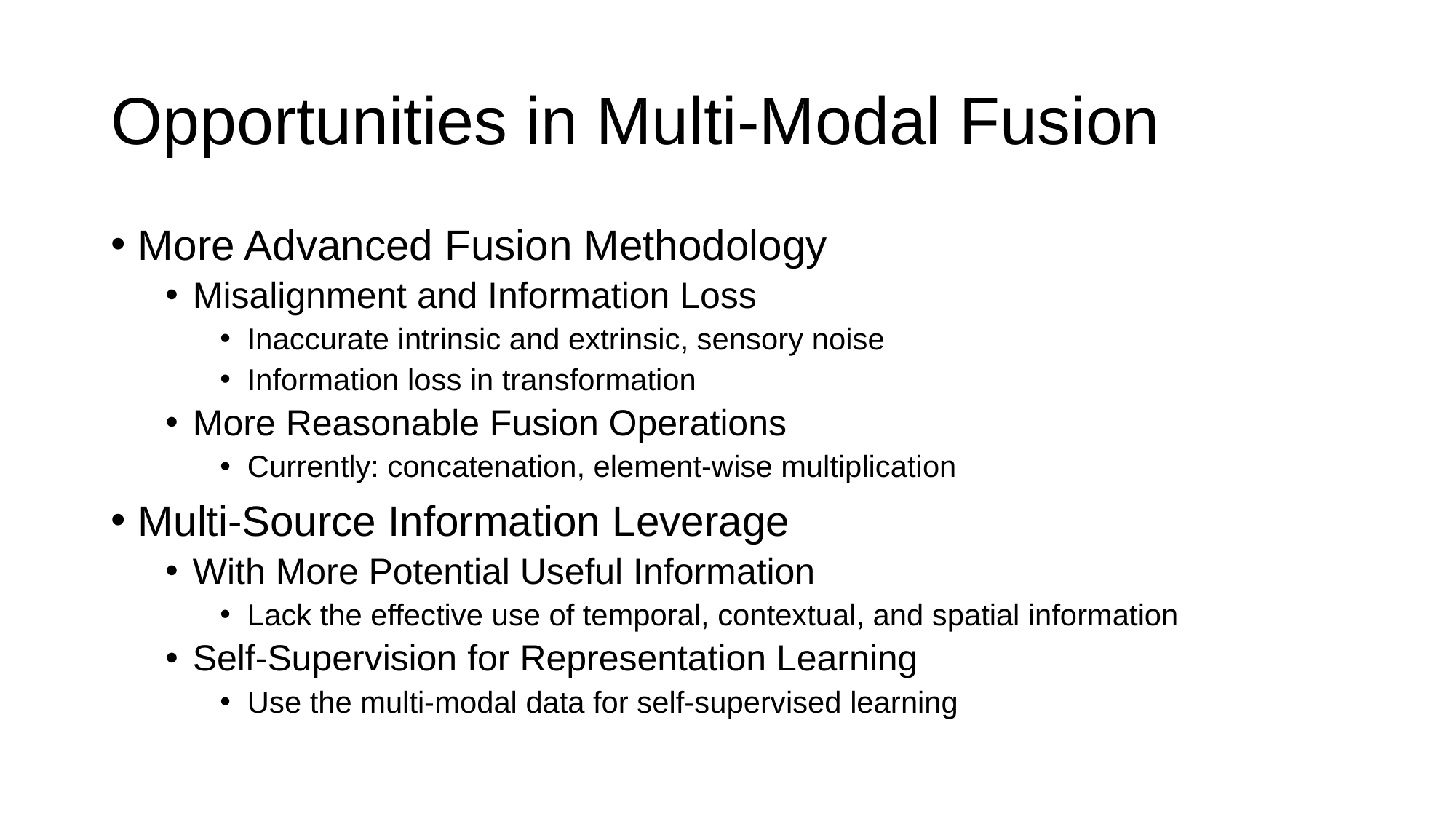

# Opportunities in Multi-Modal Fusion
More Advanced Fusion Methodology
Misalignment and Information Loss
Inaccurate intrinsic and extrinsic, sensory noise
Information loss in transformation
More Reasonable Fusion Operations
Currently: concatenation, element-wise multiplication
Multi-Source Information Leverage
With More Potential Useful Information
Lack the effective use of temporal, contextual, and spatial information
Self-Supervision for Representation Learning
Use the multi-modal data for self-supervised learning